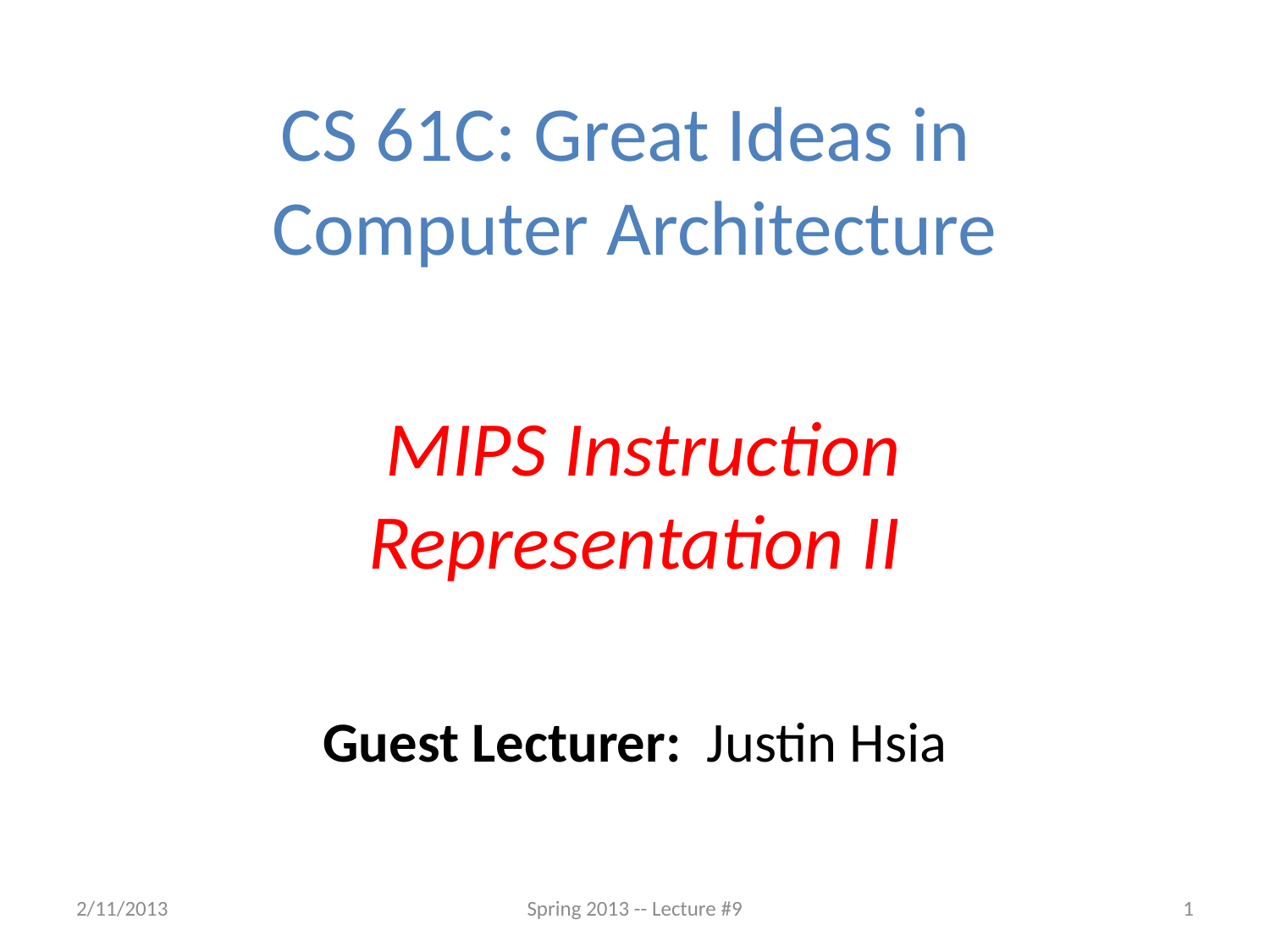

CS 61C: Great Ideas in
Computer Architecture
 MIPS Instruction
Representation II

Guest Lecturer:  Justin Hsia
2/11/2013
Spring 2013 -- Lecture #9
1